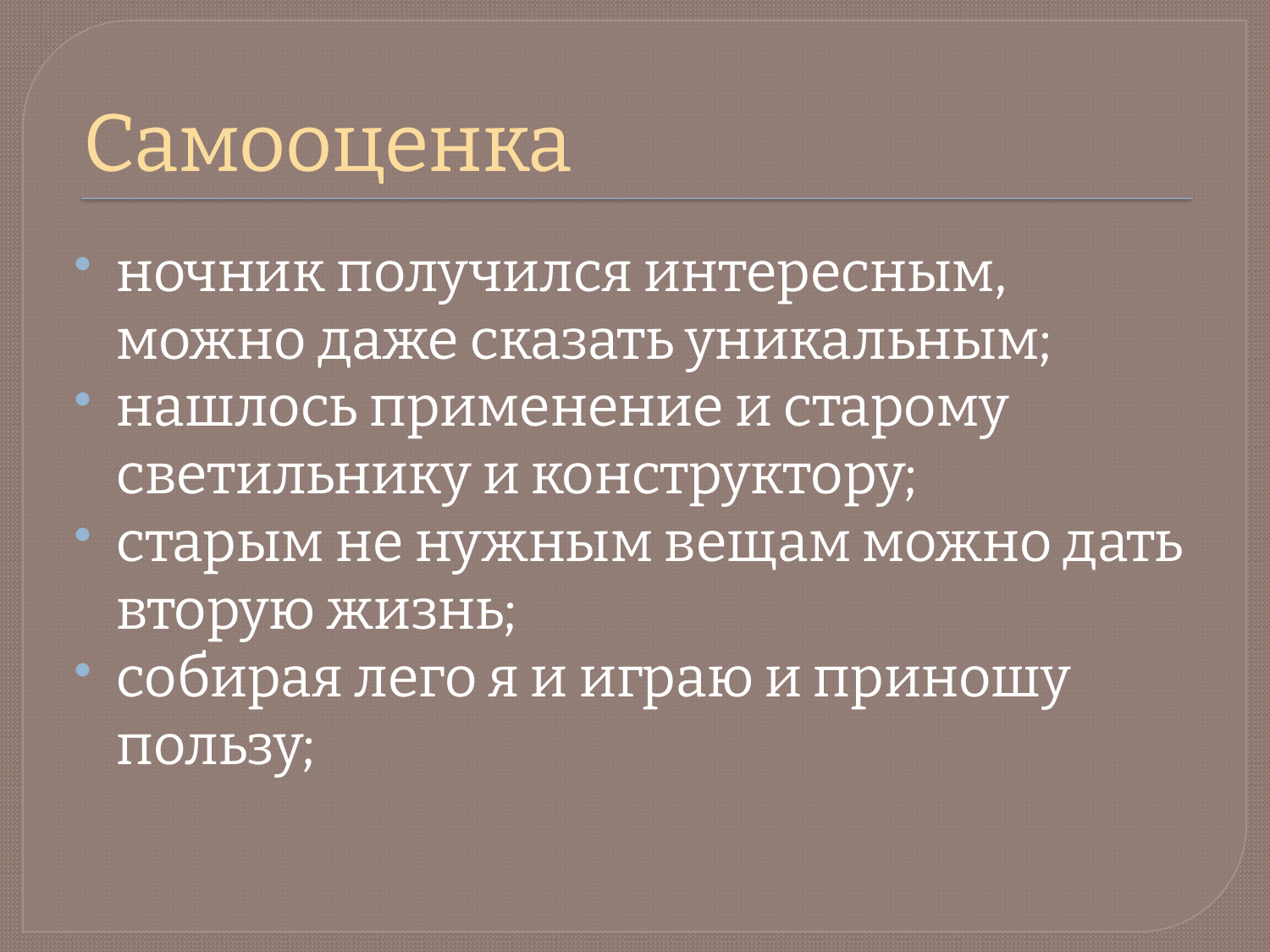

# Самооценка
ночник получился интересным, можно даже сказать уникальным;
нашлось применение и старому светильнику и конструктору;
старым не нужным вещам можно дать вторую жизнь;
собирая лего я и играю и приношу пользу;